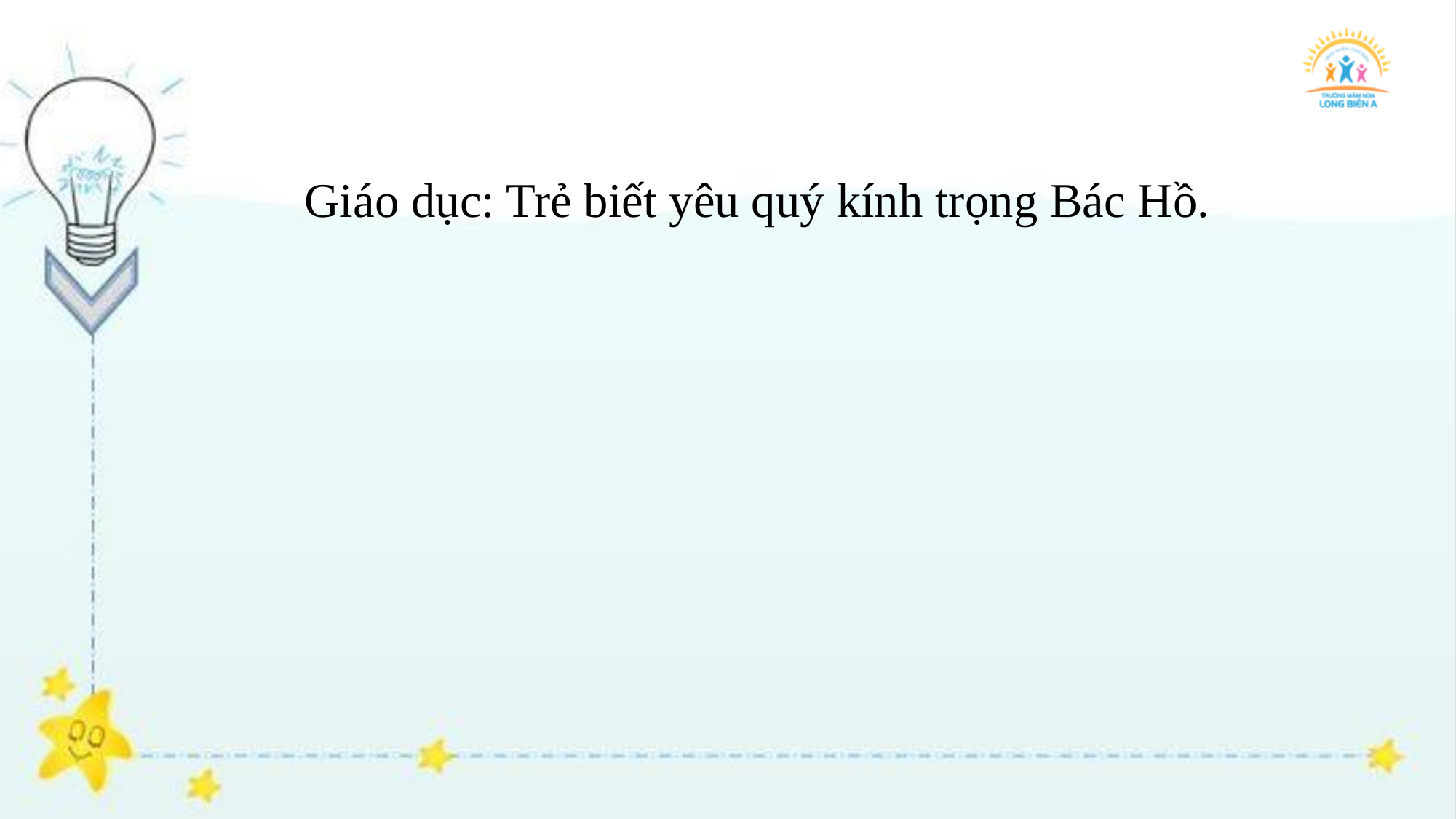

Giáo dục: Trẻ biết yêu quý kính trọng Bác Hồ.